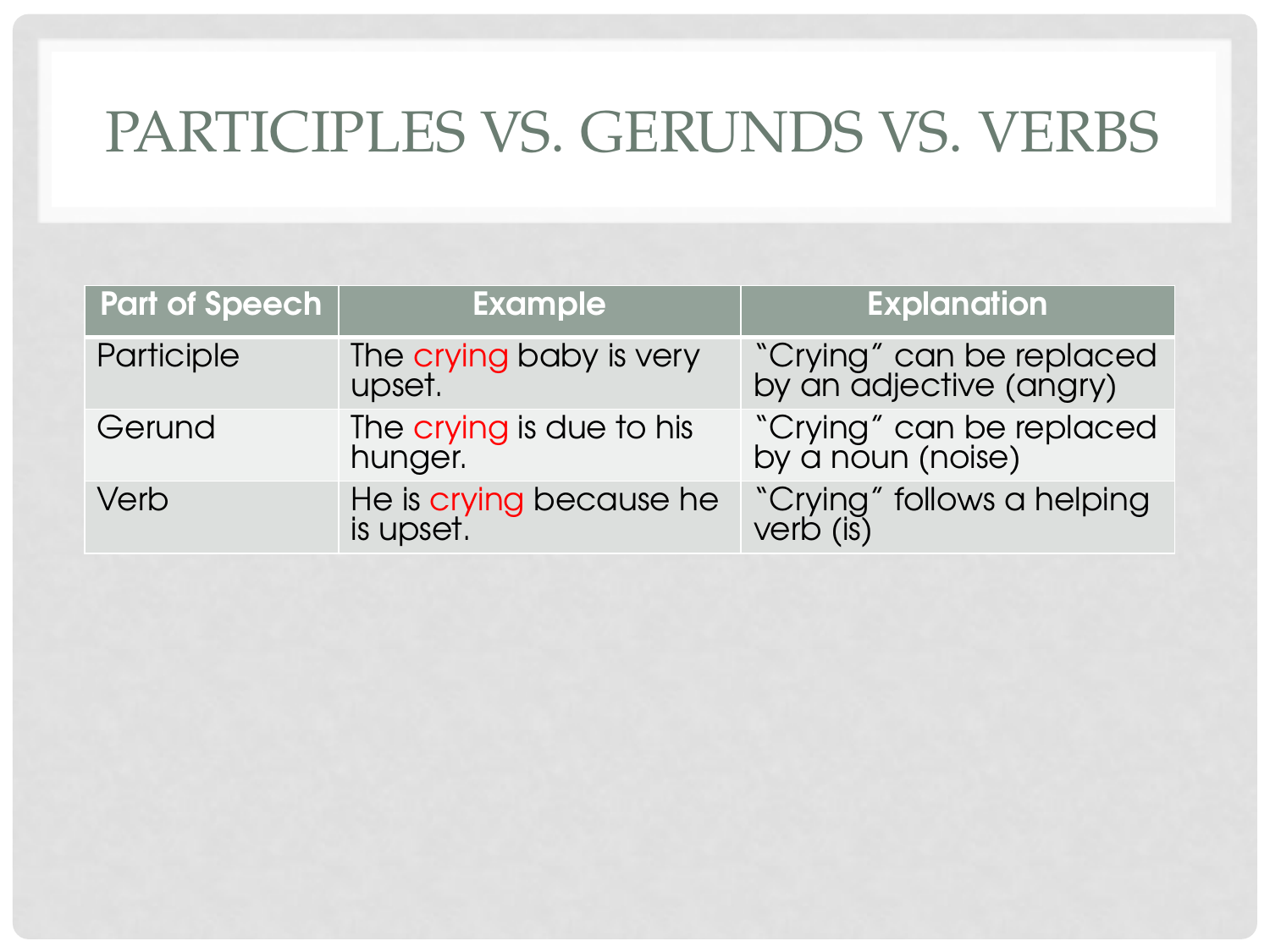

# Participles vs. Gerunds vs. Verbs

| Part of Speech | Example | Explanation |
| --- | --- | --- |
| Participle | The crying baby is very upset. | “Crying” can be replaced by an adjective (angry) |
| Gerund | The crying is due to his hunger. | “Crying” can be replaced by a noun (noise) |
| Verb | He is crying because he is upset. | “Crying” follows a helping verb (is) |